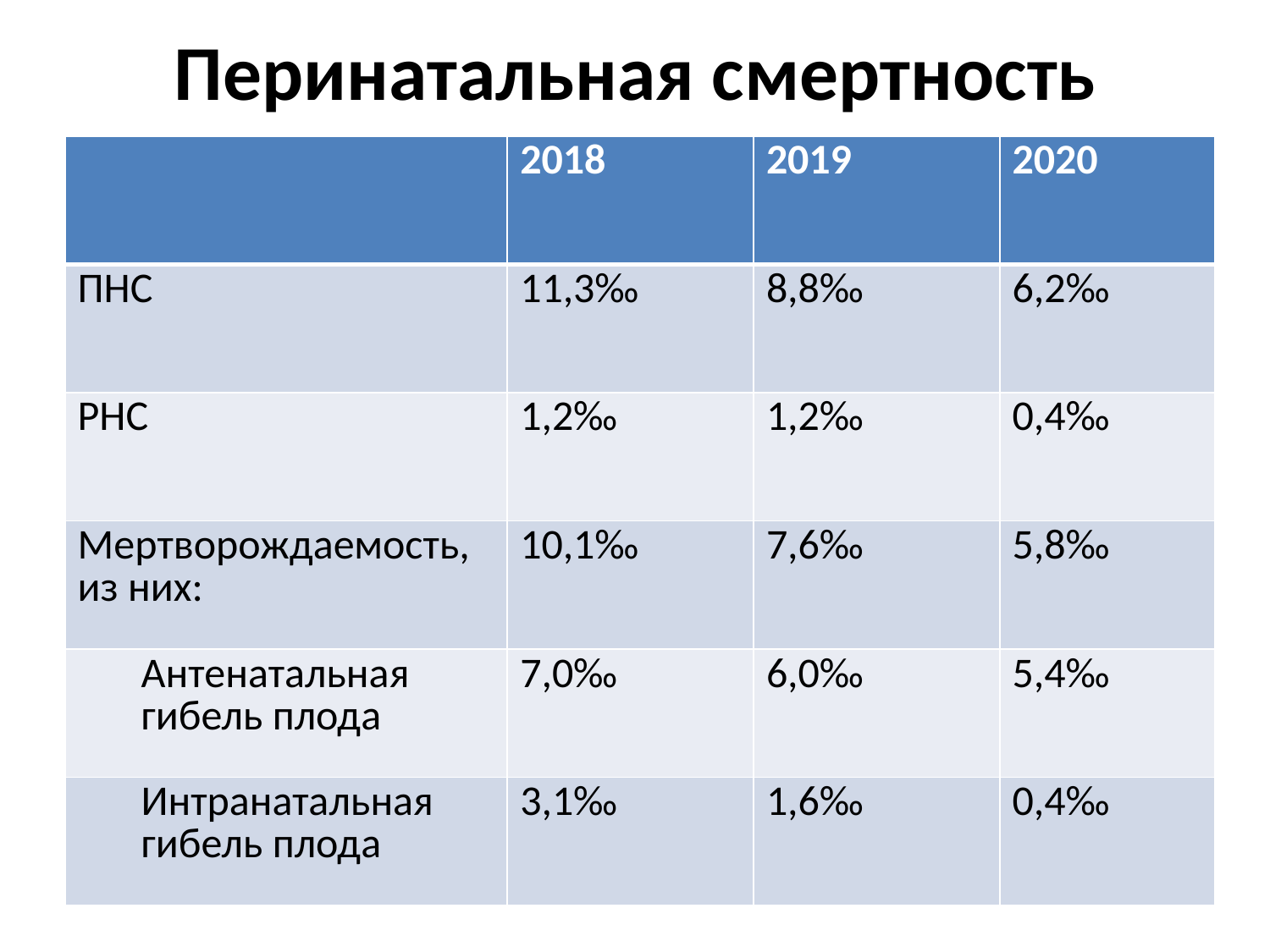

# Перинатальная смертность
|  | 2018 | 2019 | 2020 |
| --- | --- | --- | --- |
| ПНС | 11,3‰ | 8,8‰ | 6,2‰ |
| РНС | 1,2‰ | 1,2‰ | 0,4‰ |
| Мертворождаемость, из них: | 10,1‰ | 7,6‰ | 5,8‰ |
| Антенатальная гибель плода | 7,0‰ | 6,0‰ | 5,4‰ |
| Интранатальная гибель плода | 3,1‰ | 1,6‰ | 0,4‰ |